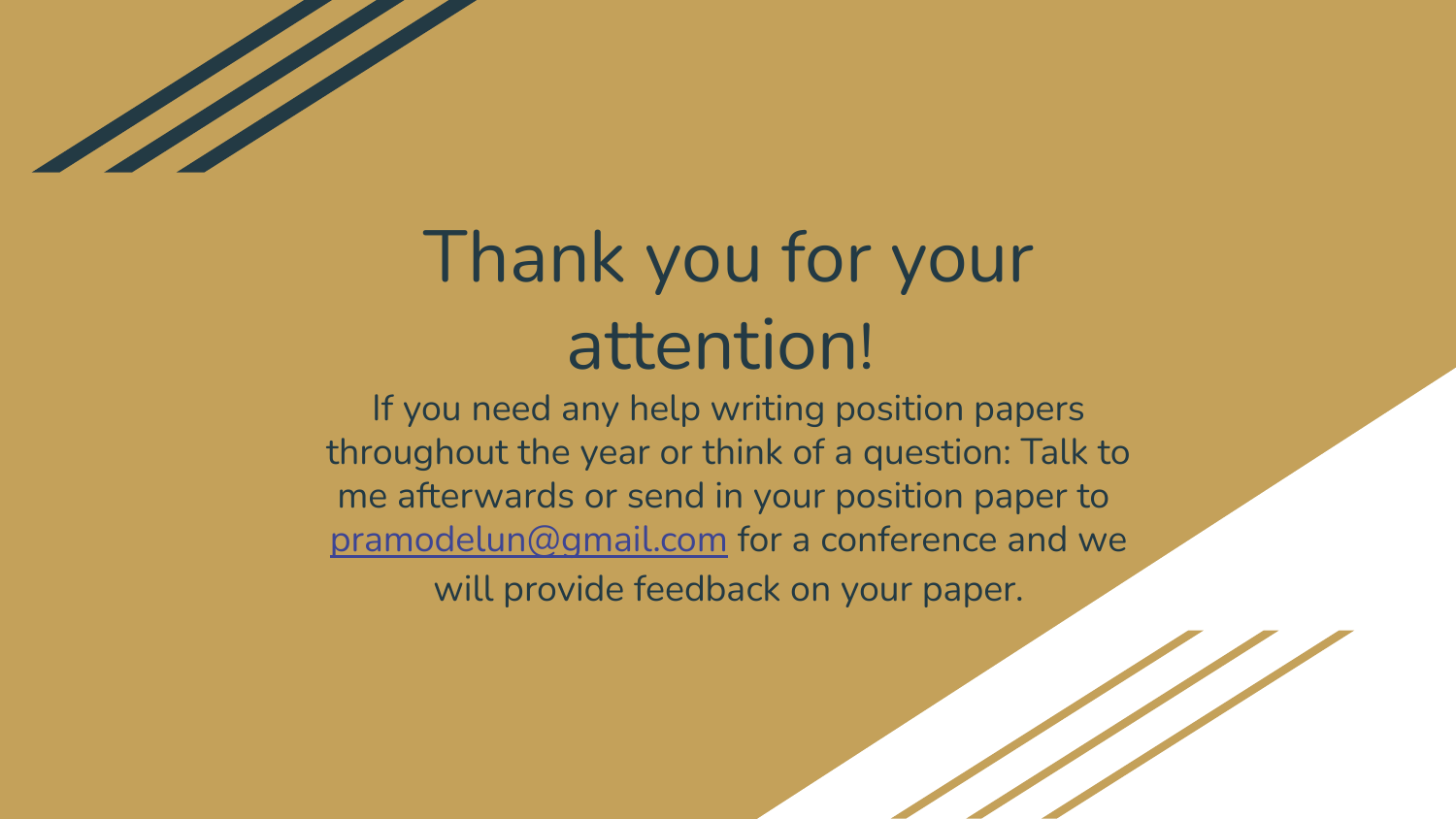

# Thank you for your attention!
If you need any help writing position papers throughout the year or think of a question: Talk to me afterwards or send in your position paper to pramodelun@gmail.com for a conference and we will provide feedback on your paper.